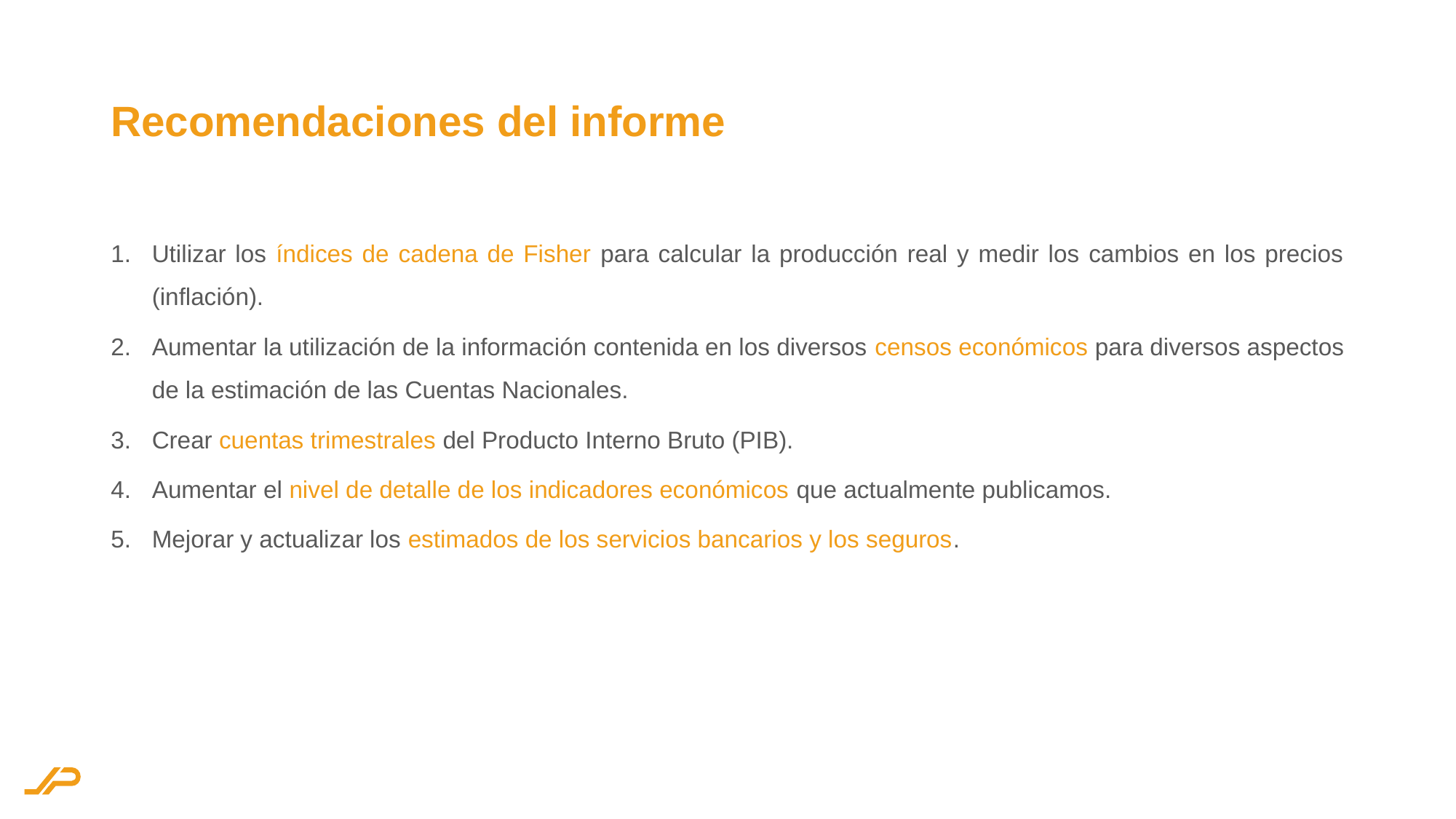

# Recomendaciones del informe
Utilizar los índices de cadena de Fisher para calcular la producción real y medir los cambios en los precios (inflación).
Aumentar la utilización de la información contenida en los diversos censos económicos para diversos aspectos de la estimación de las Cuentas Nacionales.
Crear cuentas trimestrales del Producto Interno Bruto (PIB).
Aumentar el nivel de detalle de los indicadores económicos que actualmente publicamos.
Mejorar y actualizar los estimados de los servicios bancarios y los seguros.